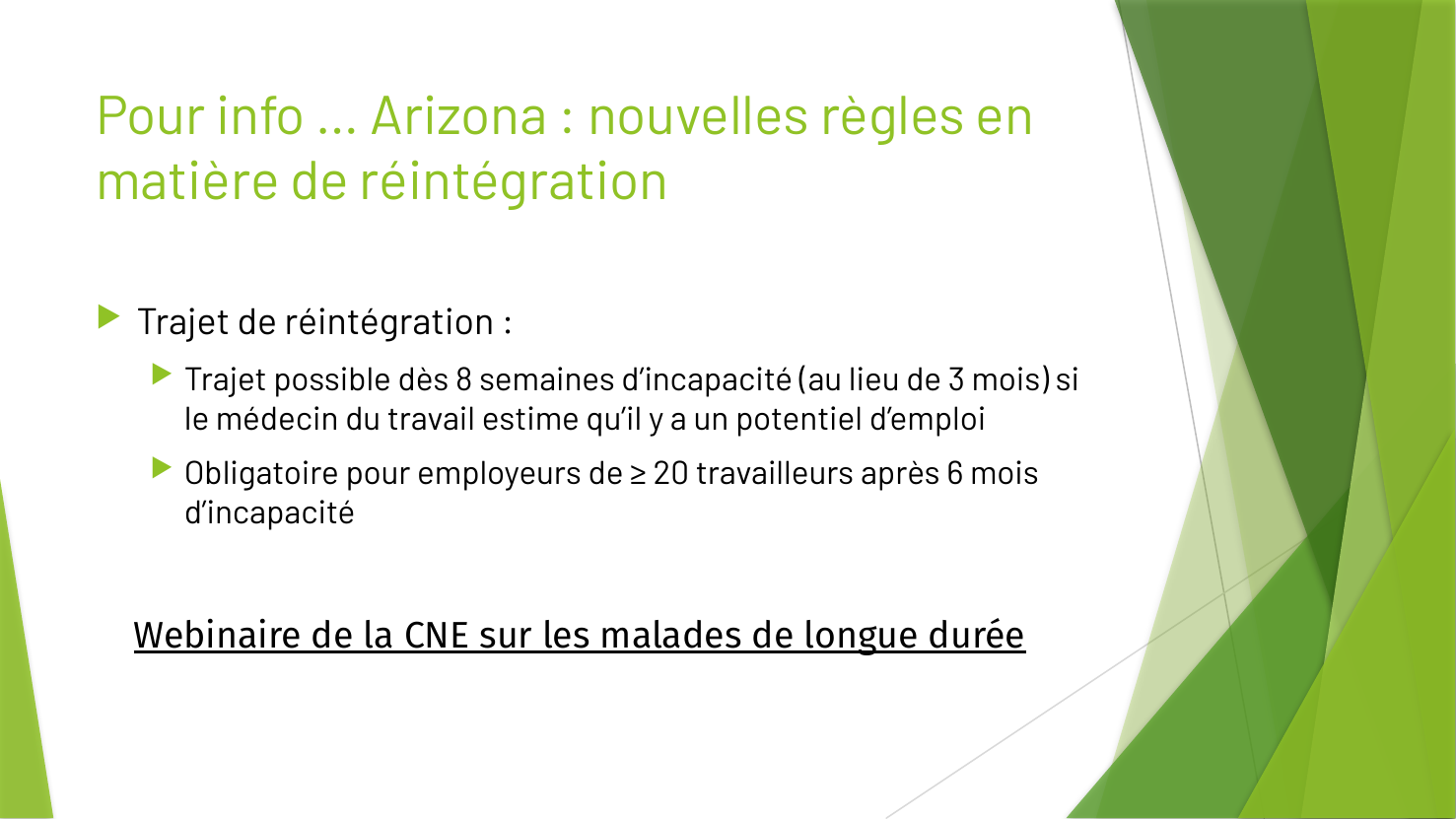

# Pour info … Arizona : nouvelles règles en matière de réintégration
Trajet de réintégration :
Trajet possible dès 8 semaines d’incapacité (au lieu de 3 mois) si le médecin du travail estime qu’il y a un potentiel d’emploi
Obligatoire pour employeurs de ≥ 20 travailleurs après 6 mois d’incapacité
Webinaire de la CNE sur les malades de longue durée